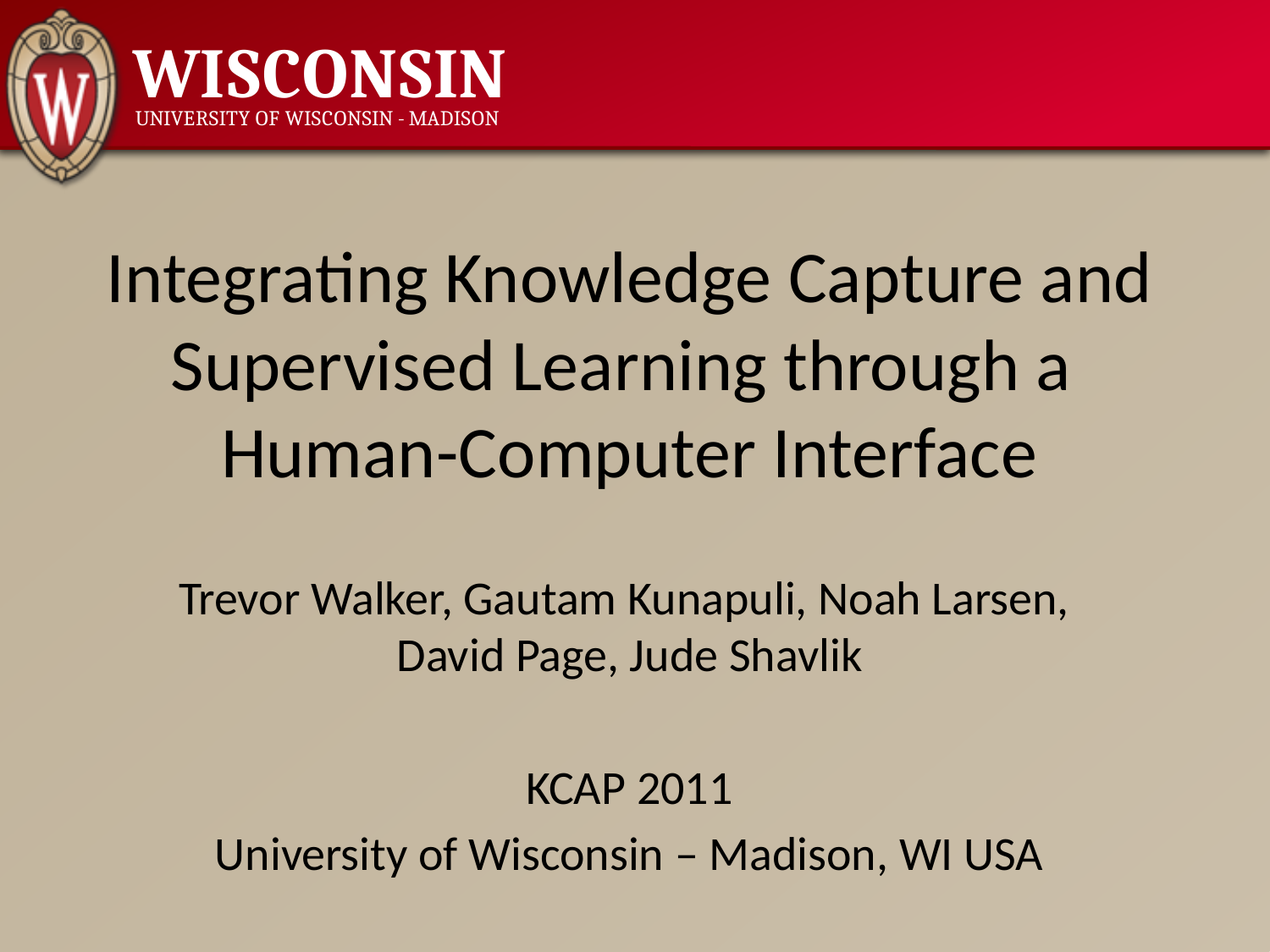

# Integrating Knowledge Capture and Supervised Learning through a Human-Computer Interface
Trevor Walker, Gautam Kunapuli, Noah Larsen,
David Page, Jude Shavlik

KCAP 2011
University of Wisconsin – Madison, WI USA